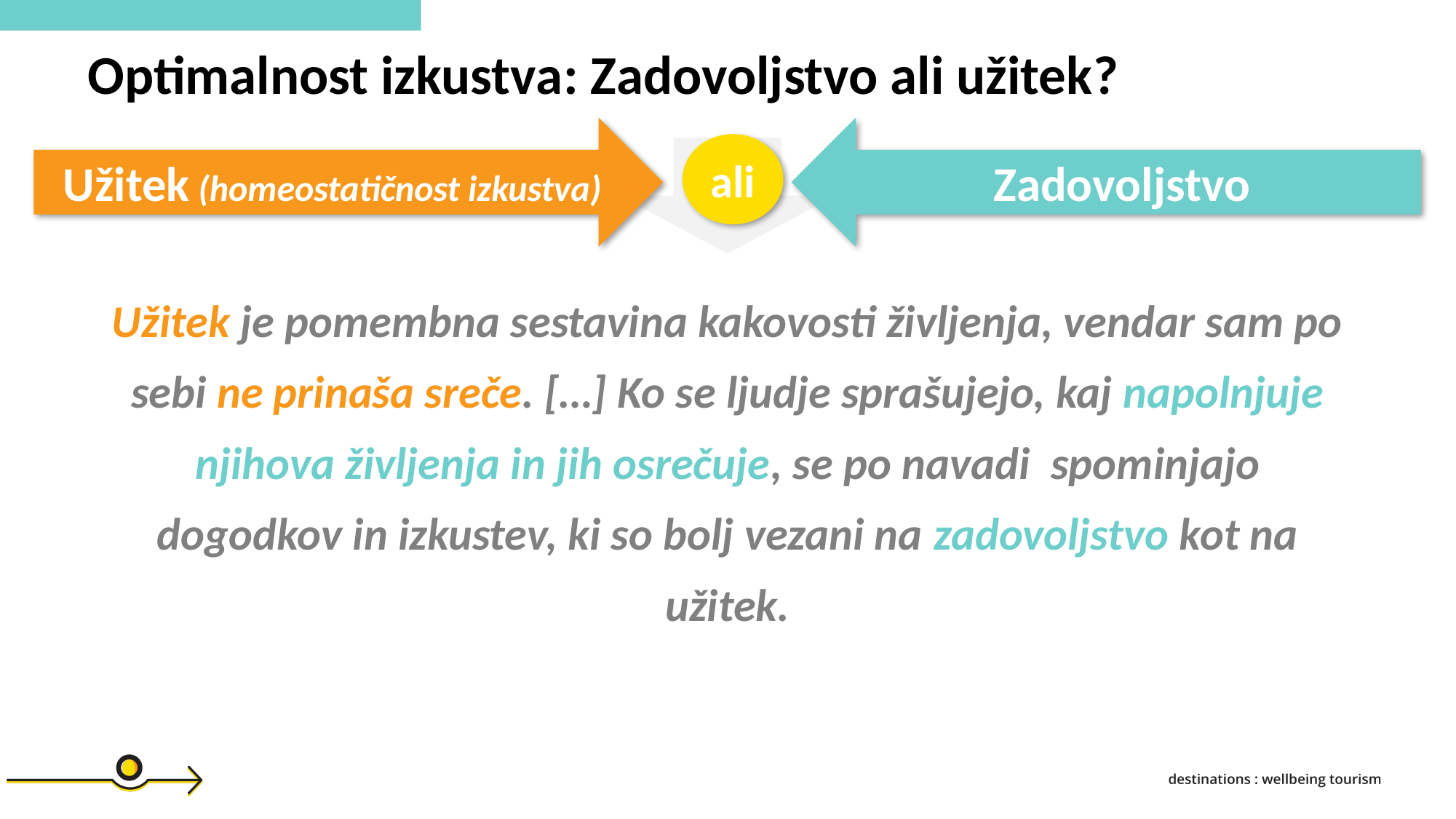

Optimalnost izkustva: Zadovoljstvo ali užitek?
Užitek (homeostatičnost izkustva)
Zadovoljstvo
ali

Užitek je pomembna sestavina kakovosti življenja, vendar sam po sebi ne prinaša sreče. […] Ko se ljudje sprašujejo, kaj napolnjuje njihova življenja in jih osrečuje, se po navadi  spominjajo dogodkov in izkustev, ki so bolj vezani na zadovoljstvo kot na užitek.